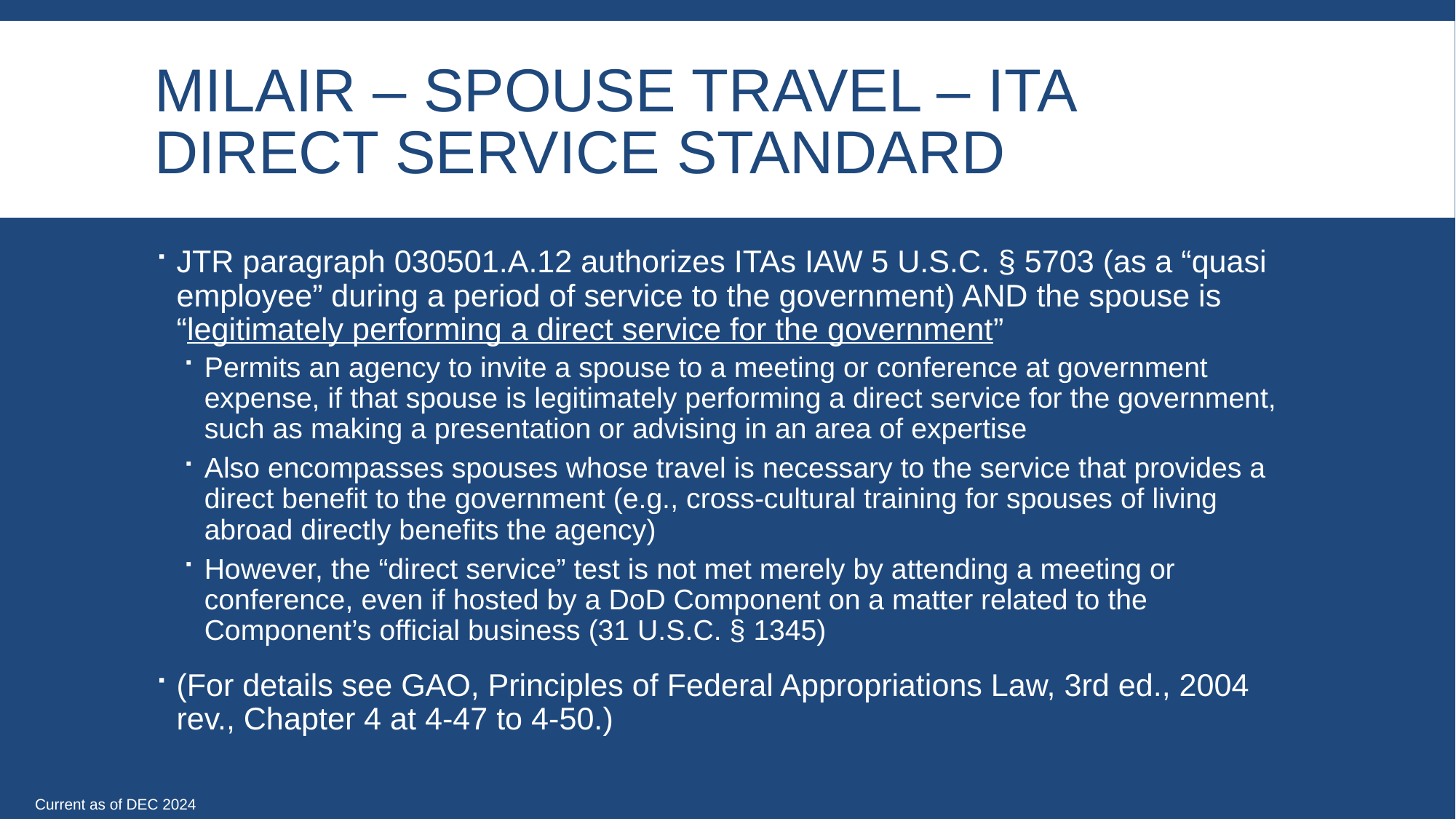

# MILAIR – Spouse Travel – ITA Direct Service Standard
JTR paragraph 030501.A.12 authorizes ITAs IAW 5 U.S.C. § 5703 (as a “quasi employee” during a period of service to the government) AND the spouse is “legitimately performing a direct service for the government”
Permits an agency to invite a spouse to a meeting or conference at government expense, if that spouse is legitimately performing a direct service for the government, such as making a presentation or advising in an area of expertise
Also encompasses spouses whose travel is necessary to the service that provides a direct benefit to the government (e.g., cross-cultural training for spouses of living abroad directly benefits the agency)
However, the “direct service” test is not met merely by attending a meeting or conference, even if hosted by a DoD Component on a matter related to the Component’s official business (31 U.S.C. § 1345)
(For details see GAO, Principles of Federal Appropriations Law, 3rd ed., 2004 rev., Chapter 4 at 4-47 to 4-50.)